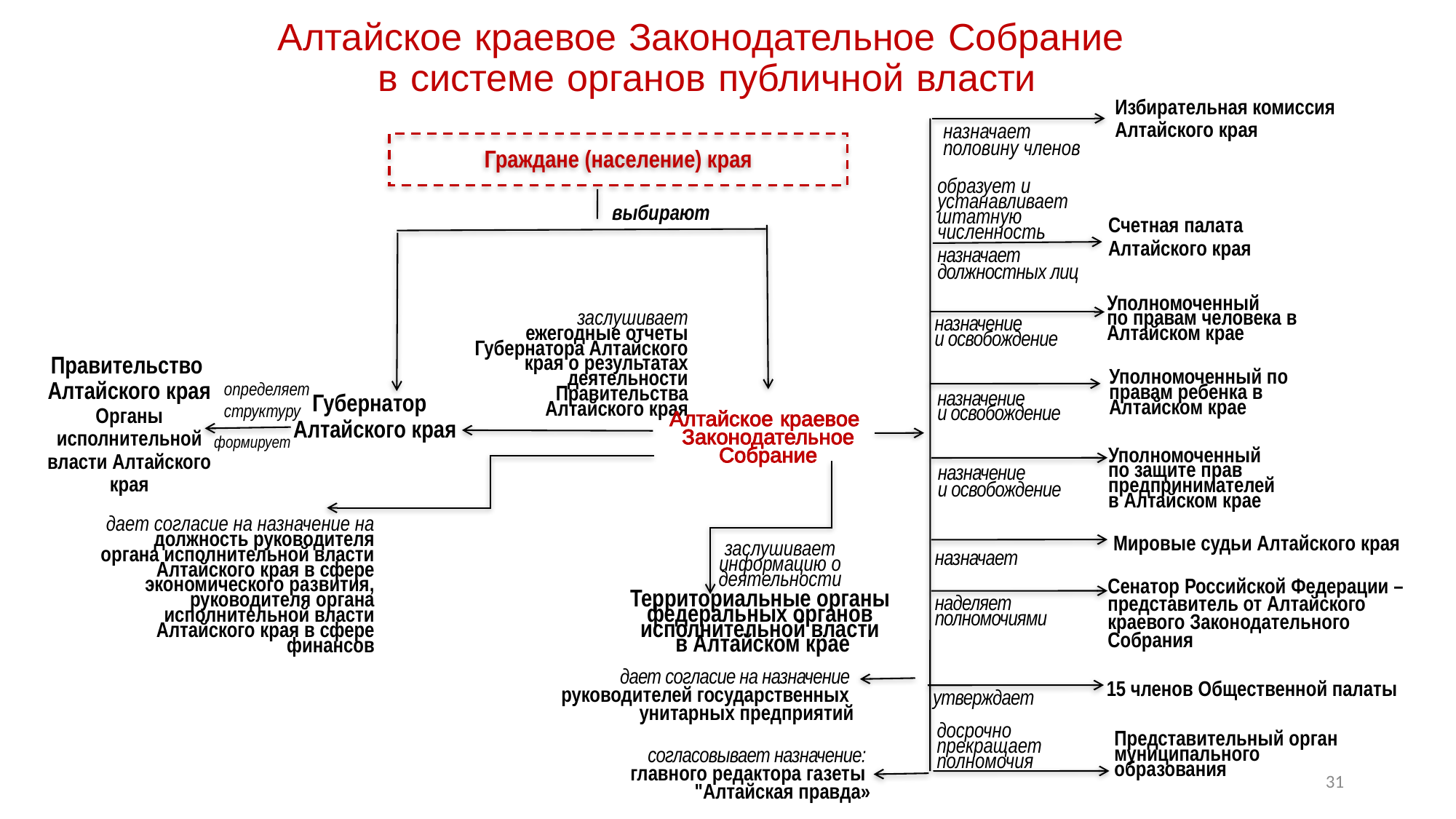

Алтайское краевое Законодательное Собрание
в системе органов публичной власти
Избирательная комиссия Алтайского края
образует и
устанавливает
штатную
численность
назначает
должностных лиц
назначение
и освобождение
назначение
и освобождение
назначает
половину членов

Уполномоченный
по правам человека в
Алтайском крае
Счетная палата
Алтайского края
Уполномоченный
по защите прав предпринимателей
в Алтайском крае

Граждане (население) края
выбирают
заслушивает
ежегодные отчеты Губернатора Алтайского края о результатах деятельности Правительства Алтайского края
Алтайское краевое
Законодательное Собрание
Правительство
Алтайского края
Органы исполнительной власти Алтайского края
определяет  структуру
формирует

Губернатор
Алтайского края

Уполномоченный по
правам ребенка в
Алтайском крае
назначение
и освобождение
дает согласие на назначение на должность руководителя органа исполнительной власти Алтайского края в сфере экономического развития, руководителя органа исполнительной власти Алтайского края в сфере финансов
Мировые судьи Алтайского края
назначает
заслушивает информацию о деятельности
Сенатор Российской Федерации –
представитель от Алтайского краевого Законодательного Собрания
Территориальные органы
федеральных органов
исполнительной власти
в Алтайском крае
наделяет полномочиями
дает согласие на назначение
руководителей государственных
унитарных предприятий
15 членов Общественной палаты
утверждает
досрочно прекращает полномочия
Представительный орган
муниципального образования
согласовывает назначение:
главного редактора газеты
"Алтайская правда»
31